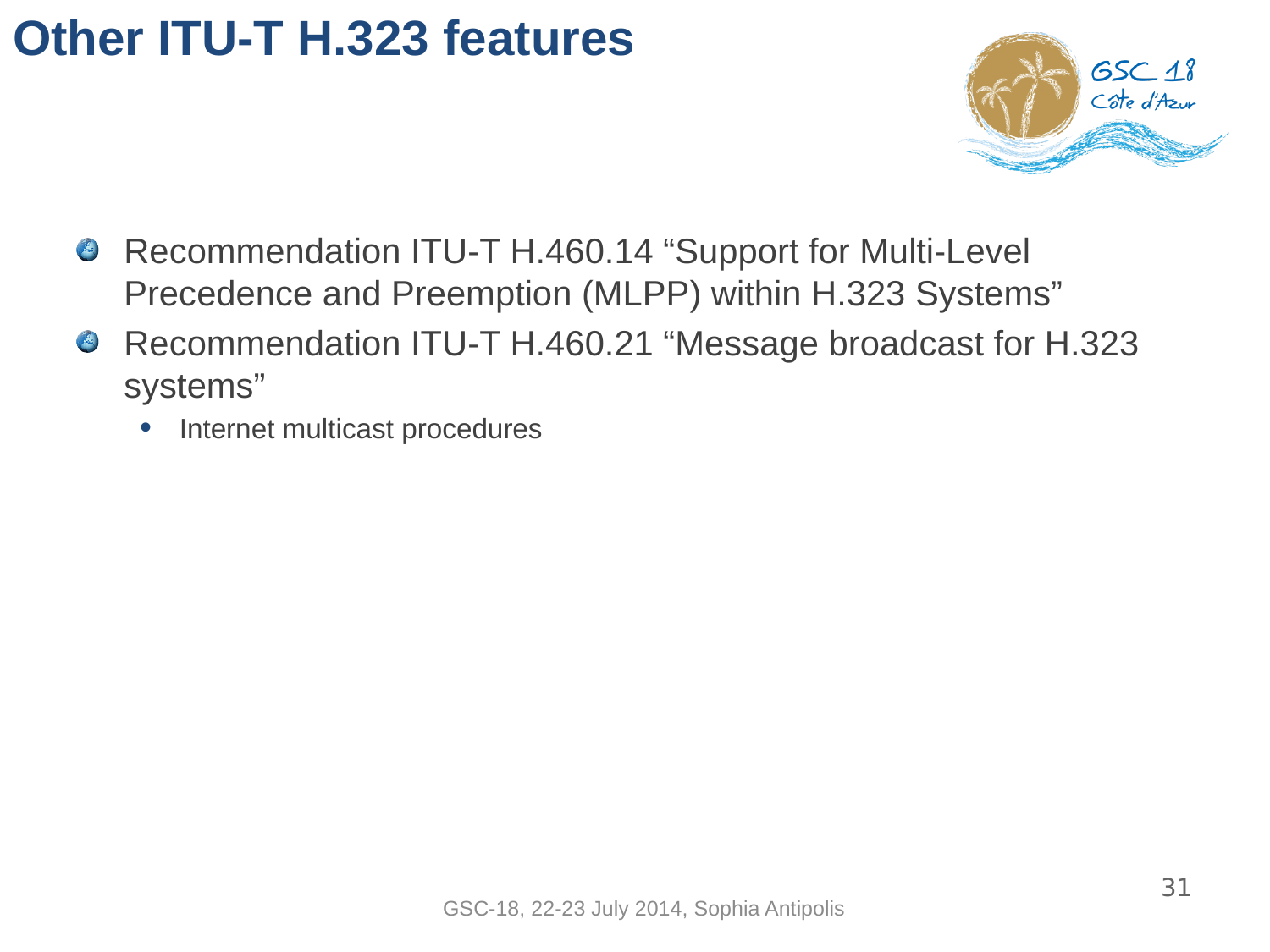

# Other ITU-T H.323 features
Recommendation ITU-T H.460.14 “Support for Multi-Level Precedence and Preemption (MLPP) within H.323 Systems”
Recommendation ITU-T H.460.21 “Message broadcast for H.323 systems”
Internet multicast procedures

31
GSC-18, 22-23 July 2014, Sophia Antipolis